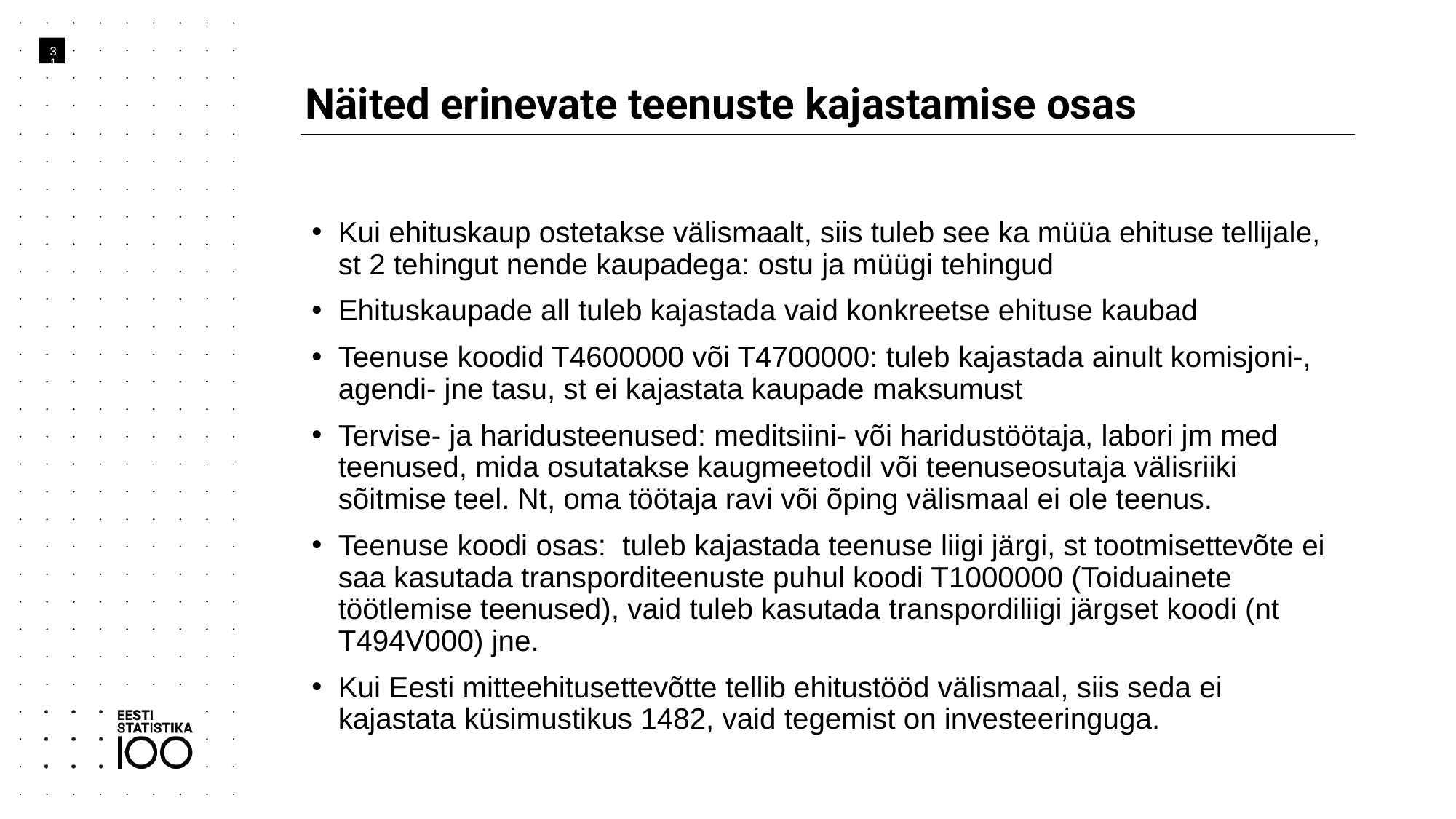

# Näited erinevate teenuste kajastamise osas
31
Kui ehituskaup ostetakse välismaalt, siis tuleb see ka müüa ehituse tellijale, st 2 tehingut nende kaupadega: ostu ja müügi tehingud
Ehituskaupade all tuleb kajastada vaid konkreetse ehituse kaubad
Teenuse koodid T4600000 või T4700000: tuleb kajastada ainult komisjoni-, agendi- jne tasu, st ei kajastata kaupade maksumust
Tervise- ja haridusteenused: meditsiini- või haridustöötaja, labori jm med teenused, mida osutatakse kaugmeetodil või teenuseosutaja välisriiki sõitmise teel. Nt, oma töötaja ravi või õping välismaal ei ole teenus.
Teenuse koodi osas:  tuleb kajastada teenuse liigi järgi, st tootmisettevõte ei saa kasutada transporditeenuste puhul koodi T1000000 (Toiduainete töötlemise teenused), vaid tuleb kasutada transpordiliigi järgset koodi (nt T494V000) jne.
Kui Eesti mitteehitusettevõtte tellib ehitustööd välismaal, siis seda ei kajastata küsimustikus 1482, vaid tegemist on investeeringuga.